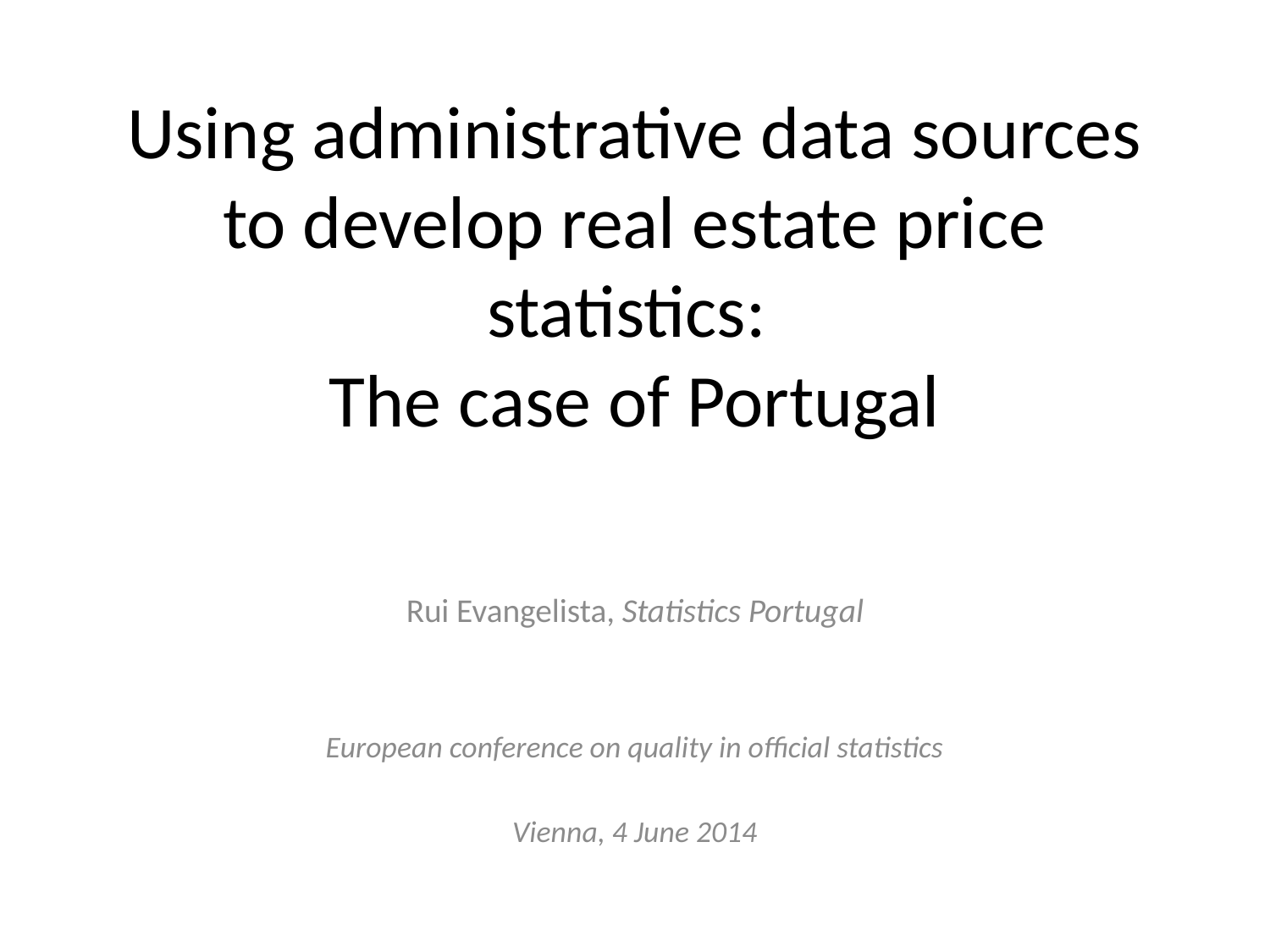

# Using administrative data sources to develop real estate price statistics: The case of Portugal

Rui Evangelista, Statistics Portugal

European conference on quality in official statistics

Vienna, 4 June 2014